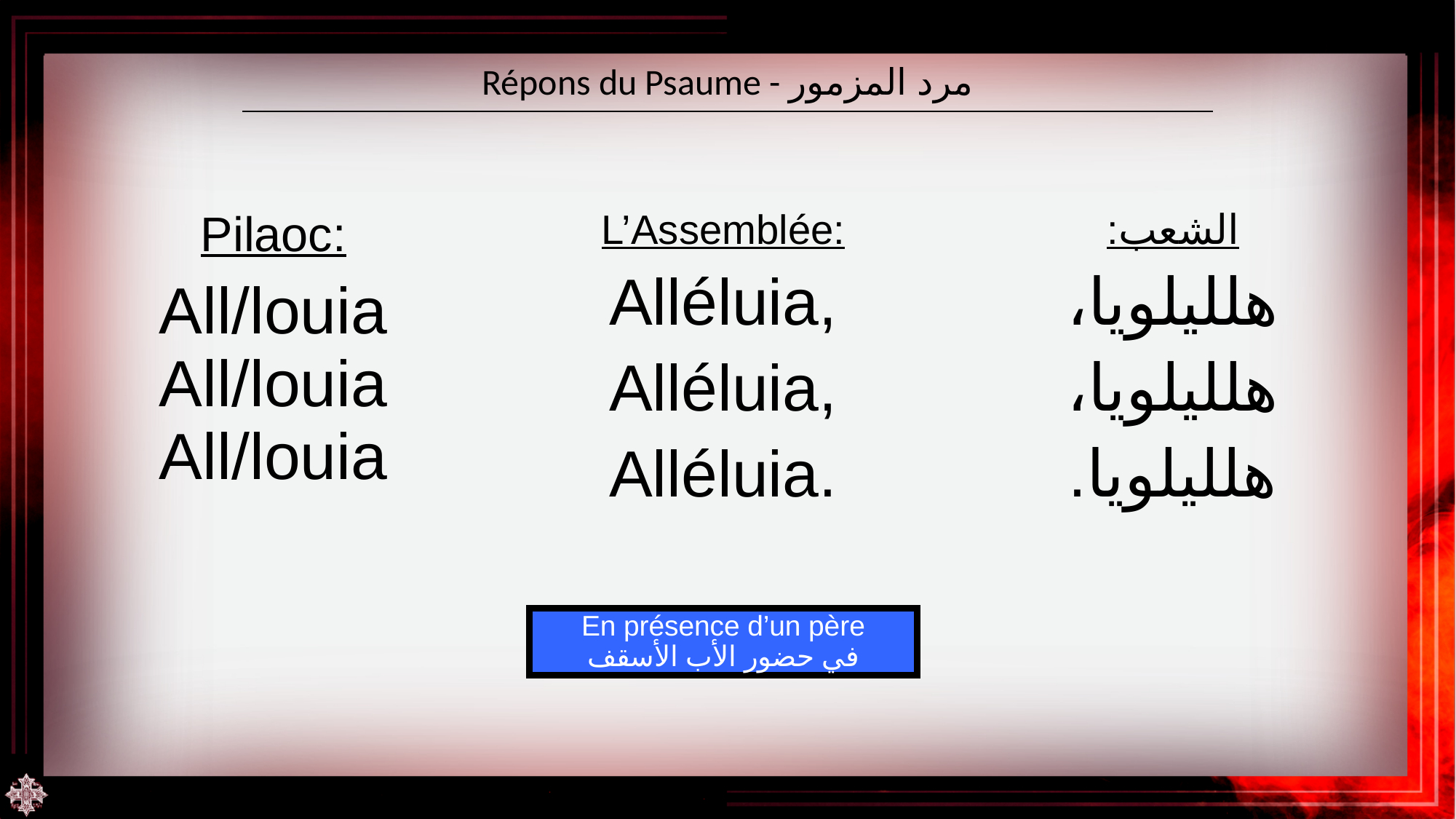

| Répons du Psaume - مرد المزمور |
| --- |
| Pilaoc: All/louia All/louia All/louia | L’Assemblée: Alléluia, Alléluia, Alléluia. | الشعب: هلليلويا، هلليلويا، هلليلويا. |
| --- | --- | --- |
En présence d’un père
في حضور الأب الأسقف
Kiahk
كيهك

Le Carême - Sam/Dim
الصوم الكبير – أحاد و سبوت
Le Carême – Semaine
الصوم الكبير – أيام